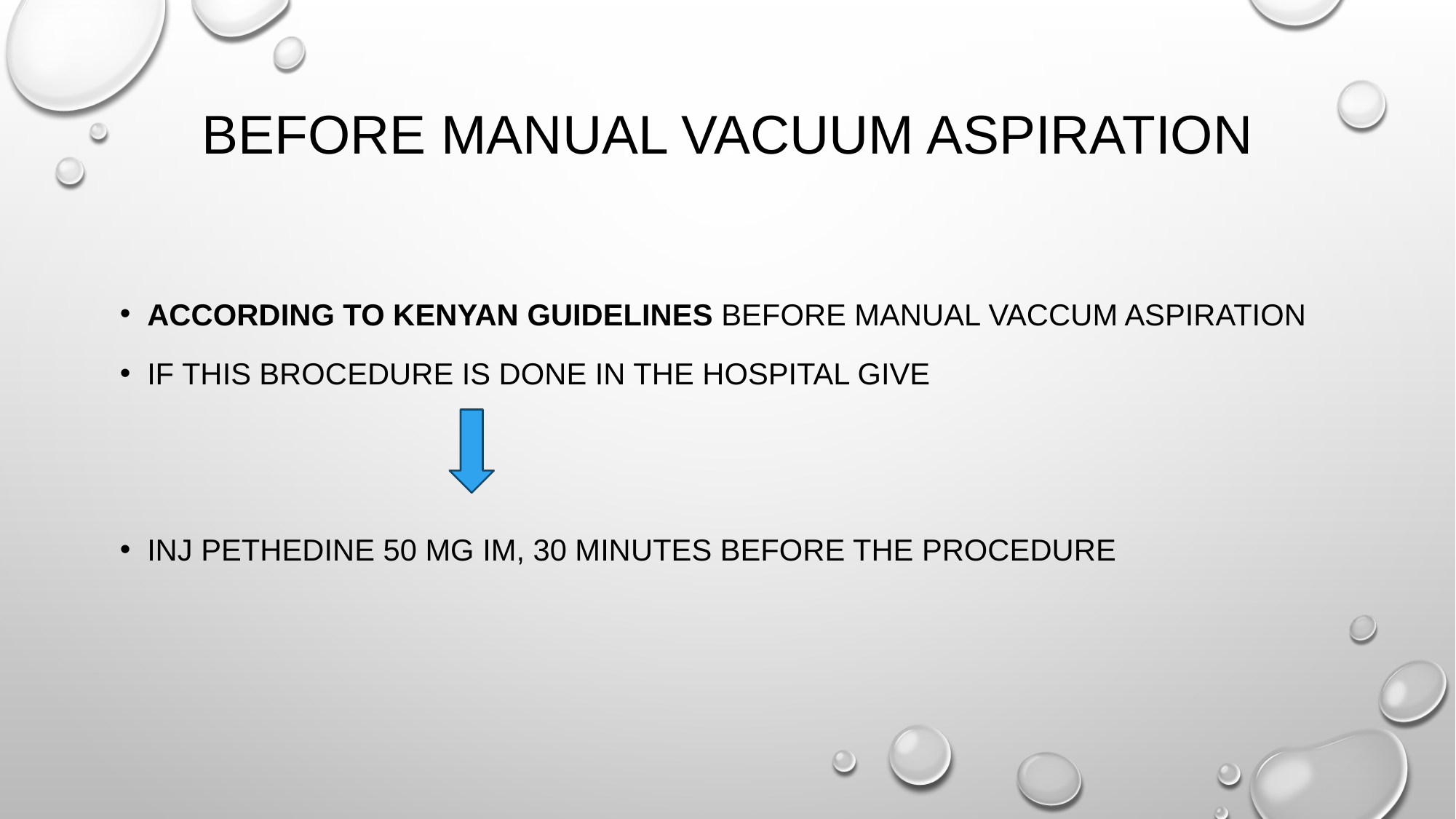

# Before Manual vacuum aspiration
ACCORDING TO KENYAN GUIDELINES BEFORE MANUAL VACCUM ASPIRATION
IF THIS BROcEDURE IS DONE IN THE HOSPITAL GIVE

Inj pethedine 50 mg im, 30 minutes before the procedure